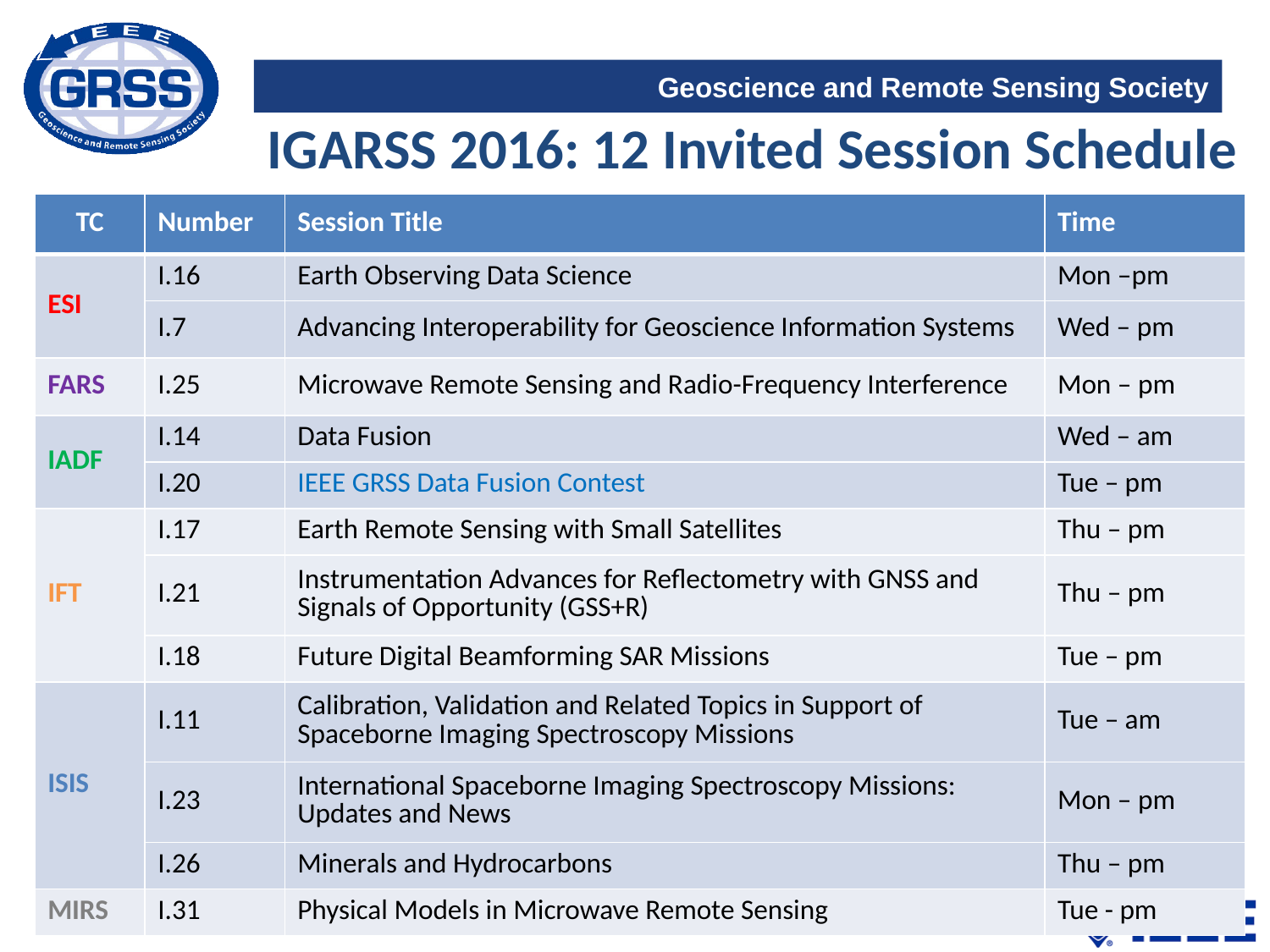

IGARSS 2016: 12 Invited Session Schedule

| TC | Number | Session Title | Time |
| --- | --- | --- | --- |
| ESI | I.16 | Earth Observing Data Science | Mon –pm |
|  | I.7 | Advancing Interoperability for Geoscience Information Systems | Wed – pm |
| FARS | I.25 | Microwave Remote Sensing and Radio-Frequency Interference | Mon – pm |
| IADF | I.14 | Data Fusion | Wed – am |
|  | I.20 | IEEE GRSS Data Fusion Contest | Tue – pm |
| IFT | I.17 | Earth Remote Sensing with Small Satellites | Thu – pm |
|  | I.21 | Instrumentation Advances for Reflectometry with GNSS and Signals of Opportunity (GSS+R) | Thu – pm |
|  | I.18 | Future Digital Beamforming SAR Missions | Tue – pm |
| ISIS | I.11 | Calibration, Validation and Related Topics in Support of Spaceborne Imaging Spectroscopy Missions | Tue – am |
|  | I.23 | International Spaceborne Imaging Spectroscopy Missions: Updates and News | Mon – pm |
|  | I.26 | Minerals and Hydrocarbons | Thu – pm |
| MIRS | I.31 | Physical Models in Microwave Remote Sensing | Tue - pm |